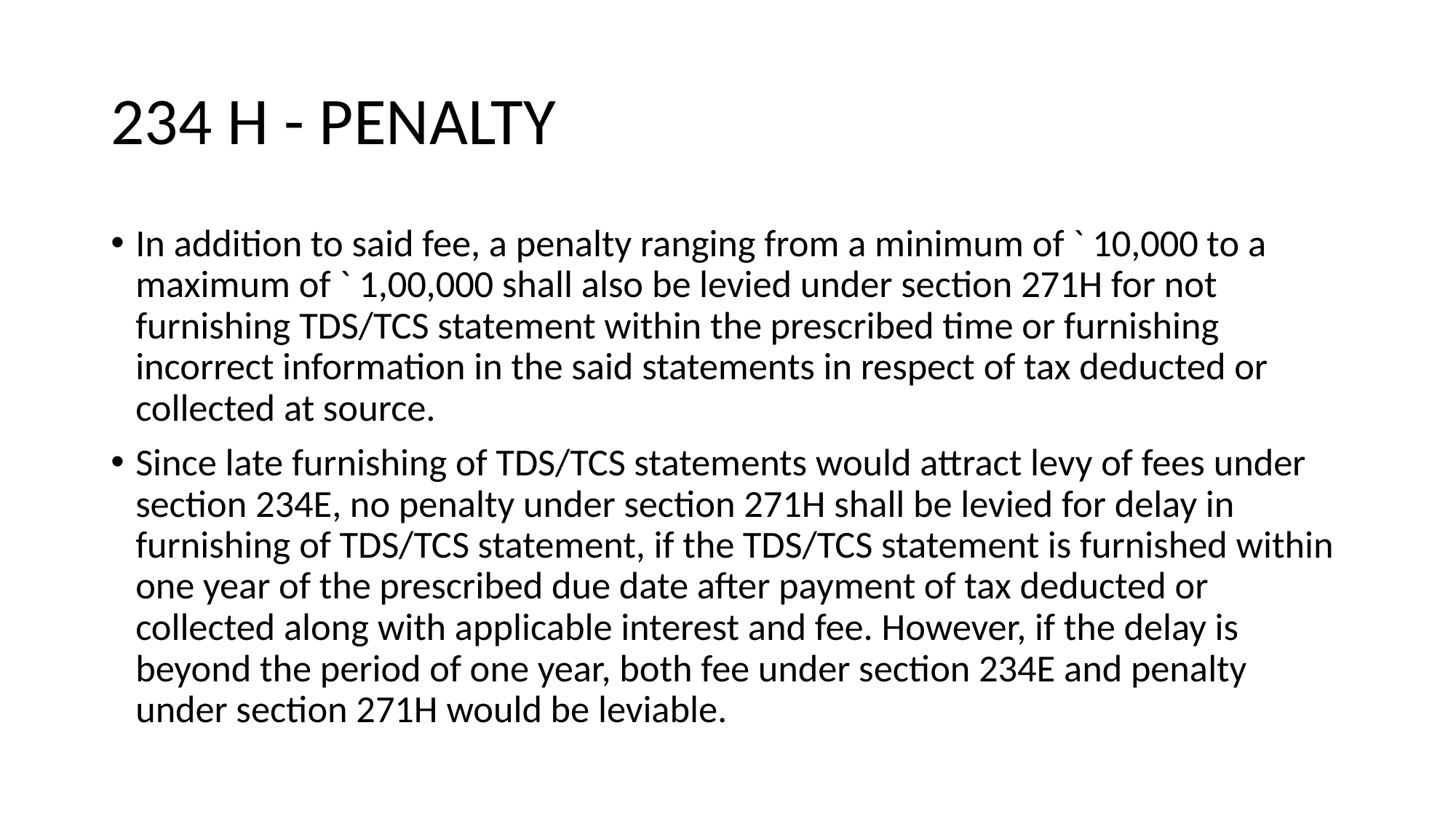

# 234 H - PENALTY
In addition to said fee, a penalty ranging from a minimum of ` 10,000 to a maximum of ` 1,00,000 shall also be levied under section 271H for not furnishing TDS/TCS statement within the prescribed time or furnishing incorrect information in the said statements in respect of tax deducted or collected at source.
Since late furnishing of TDS/TCS statements would attract levy of fees under section 234E, no penalty under section 271H shall be levied for delay in furnishing of TDS/TCS statement, if the TDS/TCS statement is furnished within one year of the prescribed due date after payment of tax deducted or collected along with applicable interest and fee. However, if the delay is beyond the period of one year, both fee under section 234E and penalty under section 271H would be leviable.